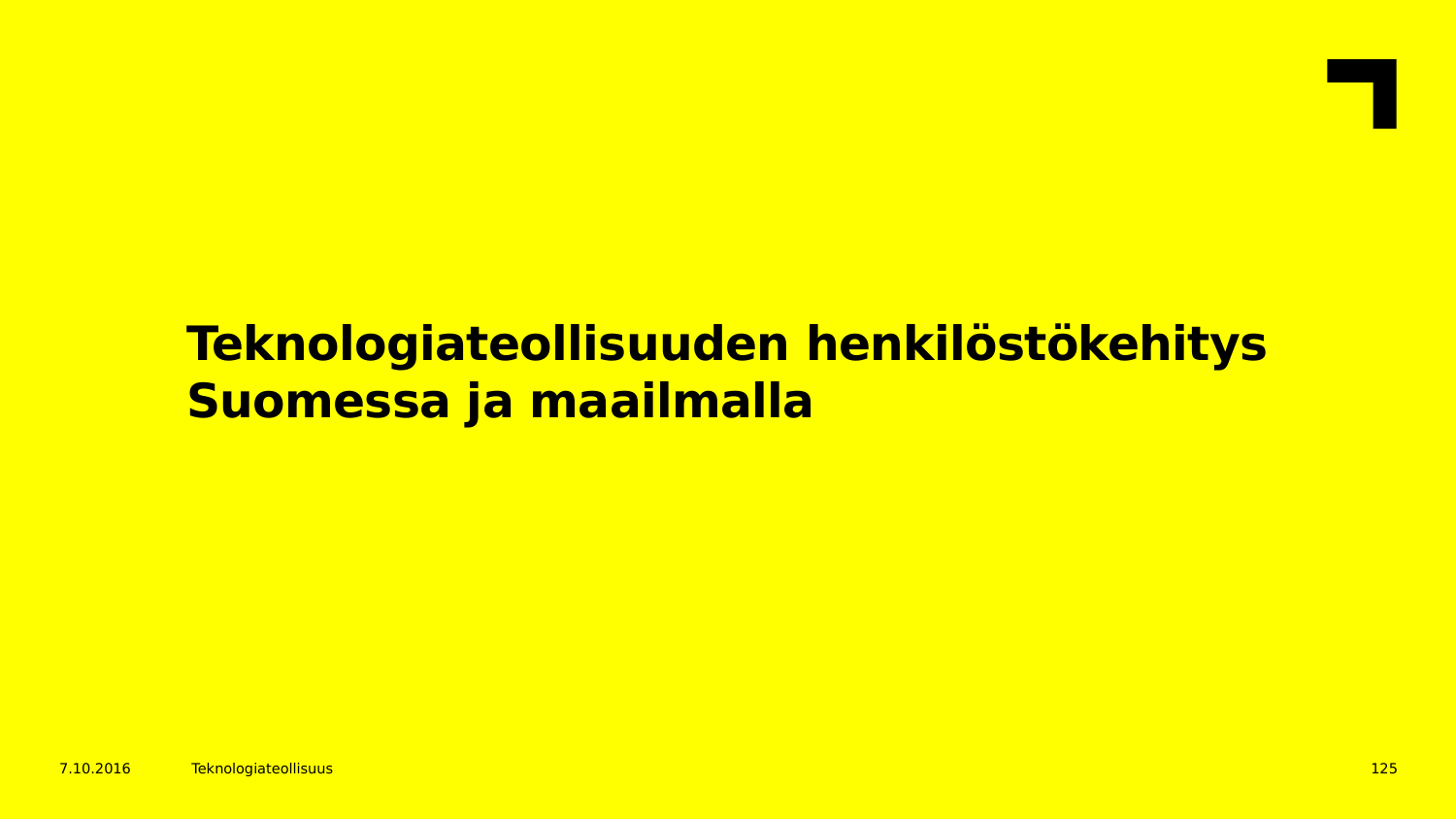

Teknologiateollisuuden henkilöstökehitys Suomessa ja maailmalla
7.10.2016
Teknologiateollisuus
125